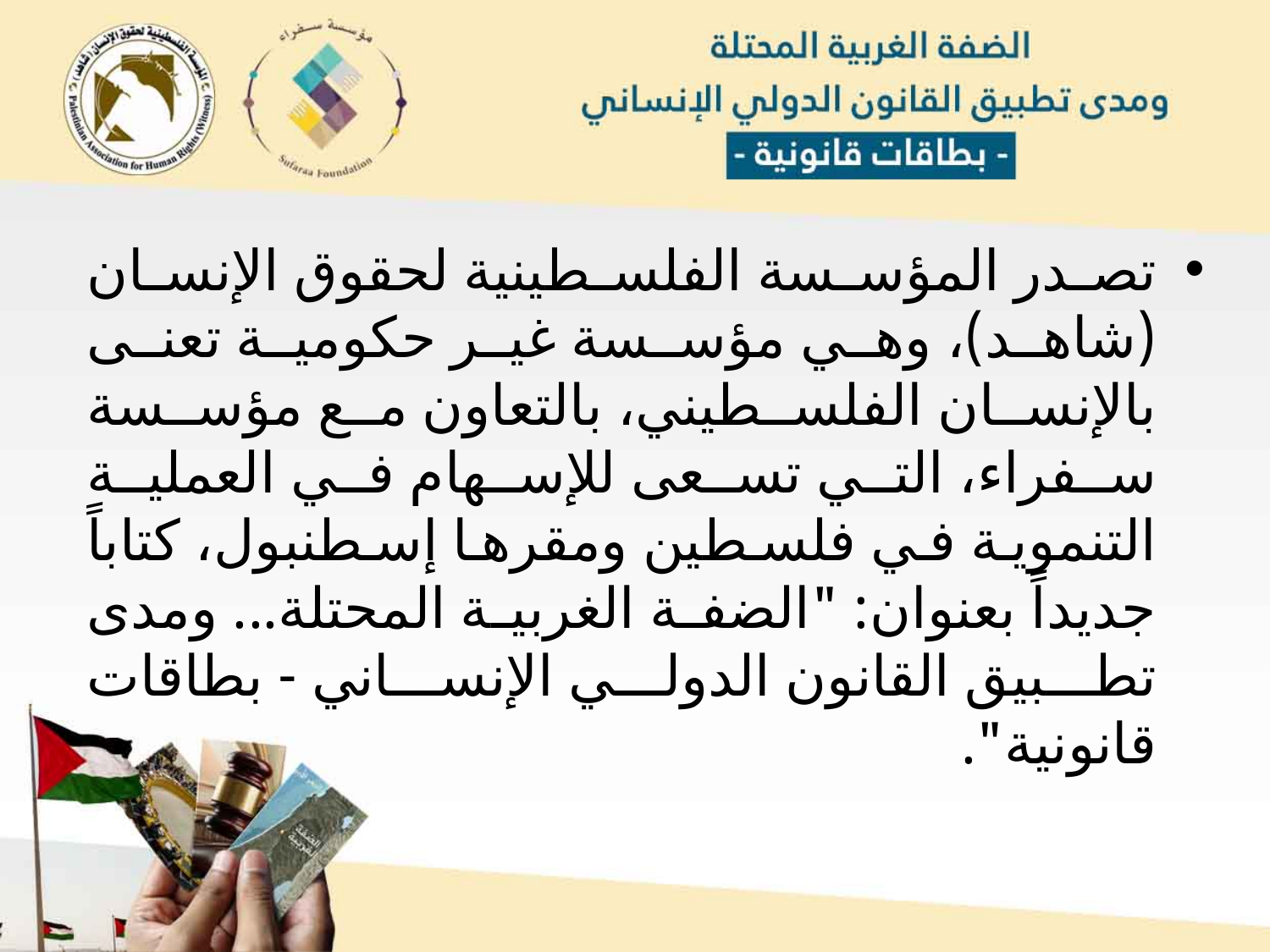

تصدر المؤسسة الفلسطينية لحقوق الإنسان (شاهد)، وهي مؤسسة غير حكومية تعنى بالإنسان الفلسطيني، بالتعاون مع مؤسسة سفراء، التي تسعى للإسهام في العملية التنموية في فلسطين ومقرها إسطنبول، كتاباً جديداً بعنوان: "الضفة الغربية المحتلة... ومدى تطبيق القانون الدولي الإنساني - بطاقات قانونية".